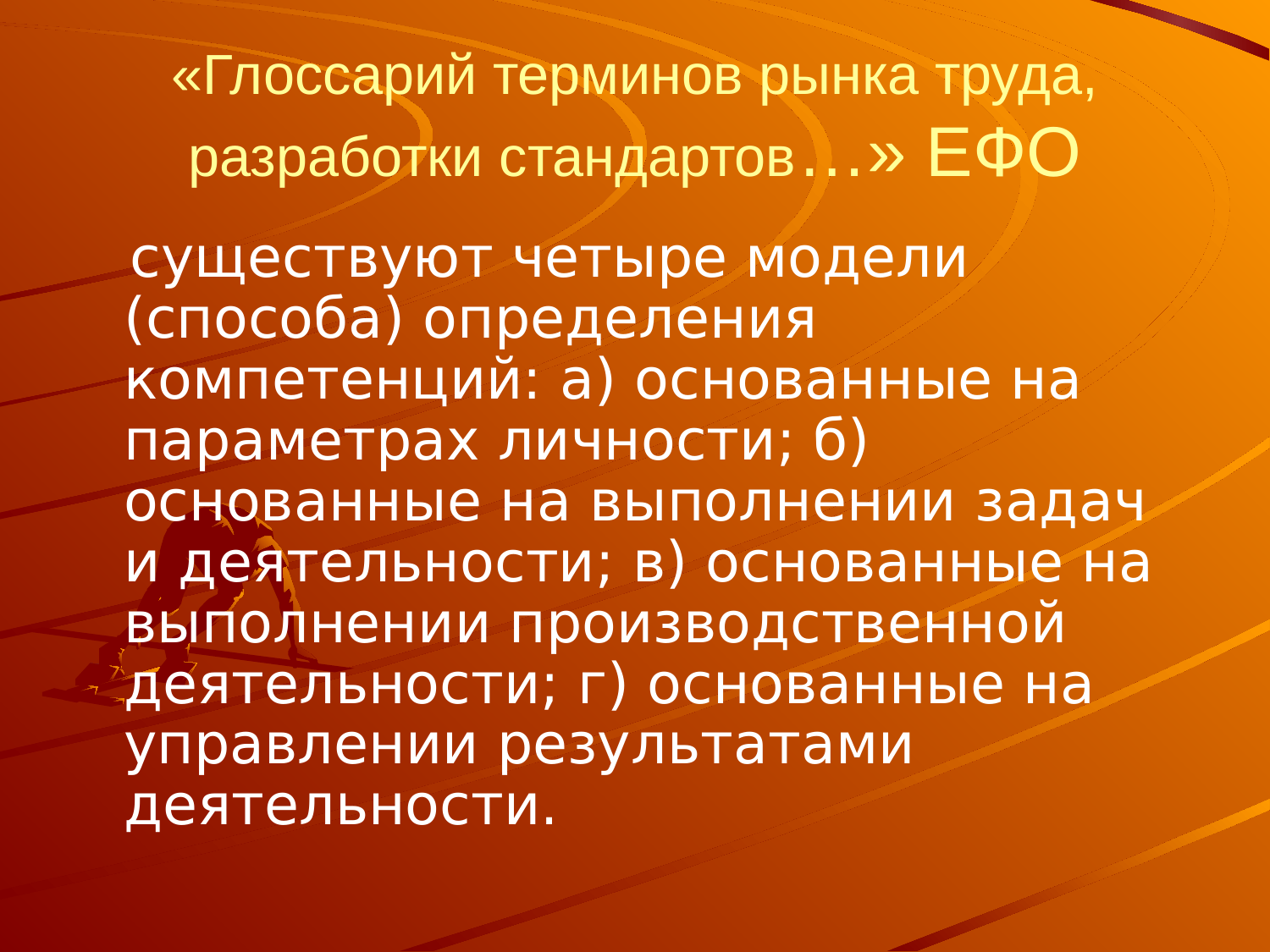

# «Глоссарий терминов рынка труда, разработки стандартов…» ЕФО
   существуют четыре модели (способа) определения компетенций: а) основанные на параметрах личности; б) основанные на выполнении задач и деятельности; в) основанные на выполнении производственной деятельности; г) основанные на управлении результатами деятельности.